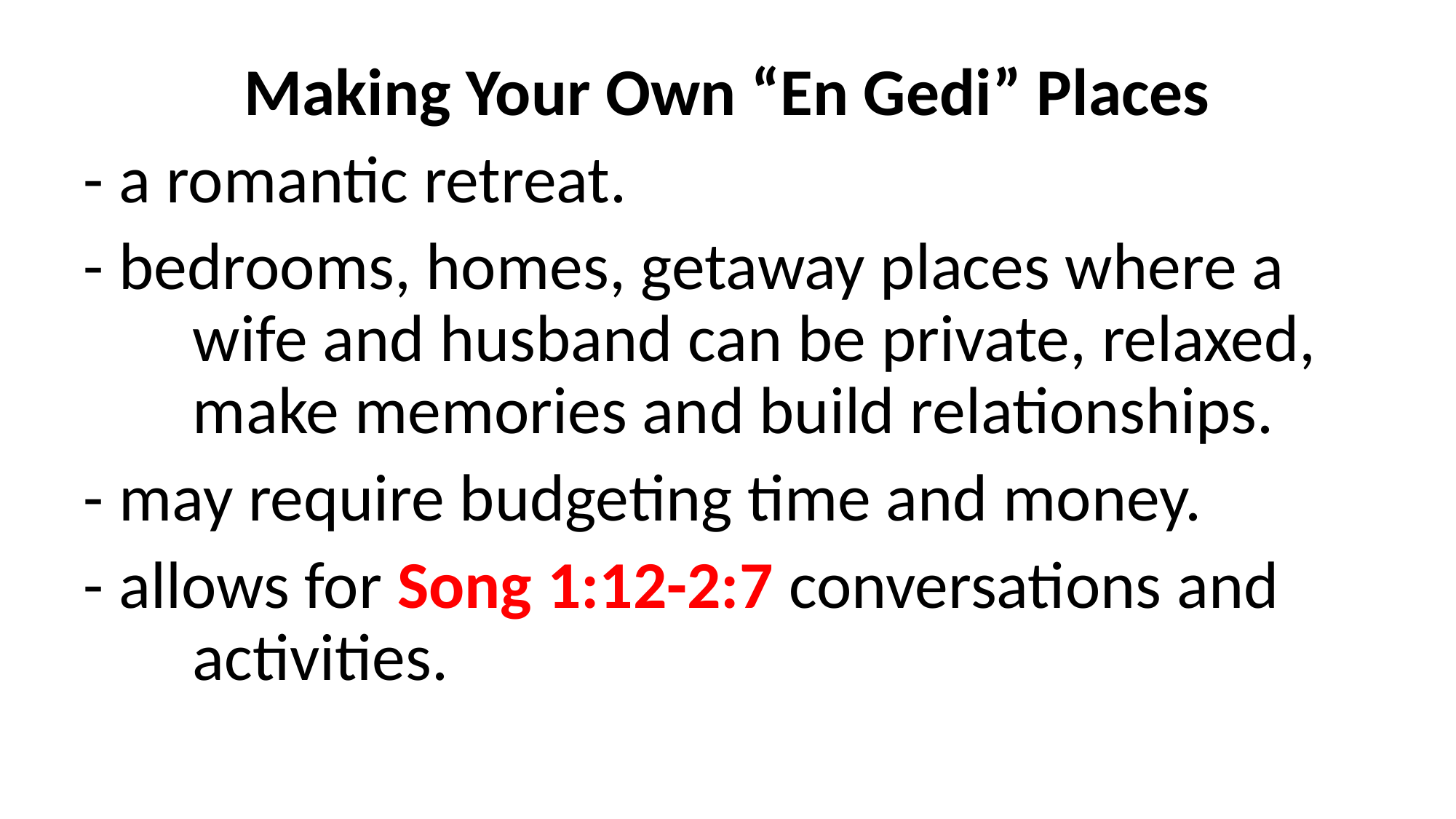

Making Your Own “En Gedi” Places
- a romantic retreat.
- bedrooms, homes, getaway places where a 	wife and husband can be private, relaxed, 	make memories and build relationships.
- may require budgeting time and money.
- allows for Song 1:12-2:7 conversations and 	activities.